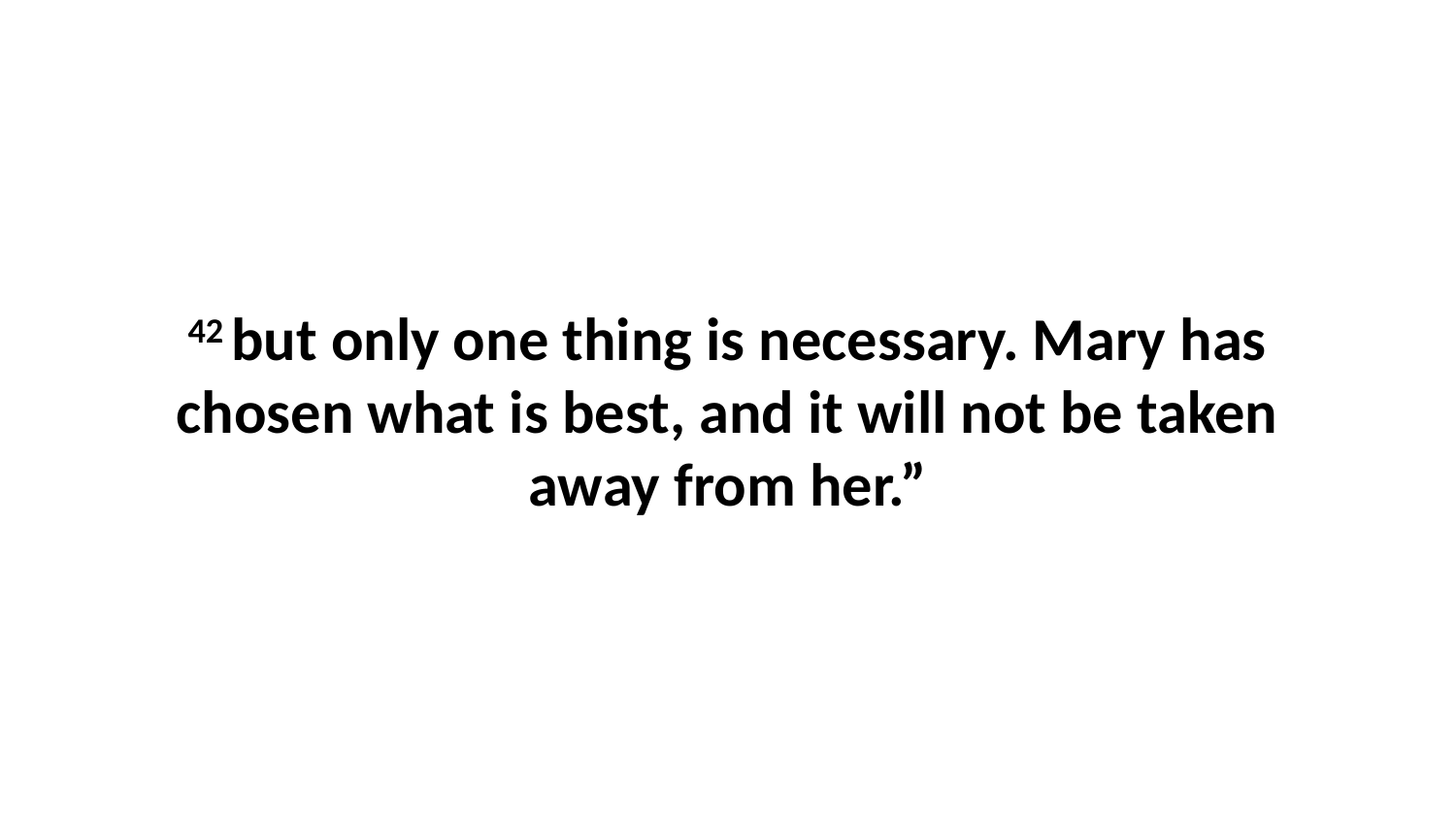

42 but only one thing is necessary. Mary has chosen what is best, and it will not be taken away from her.”